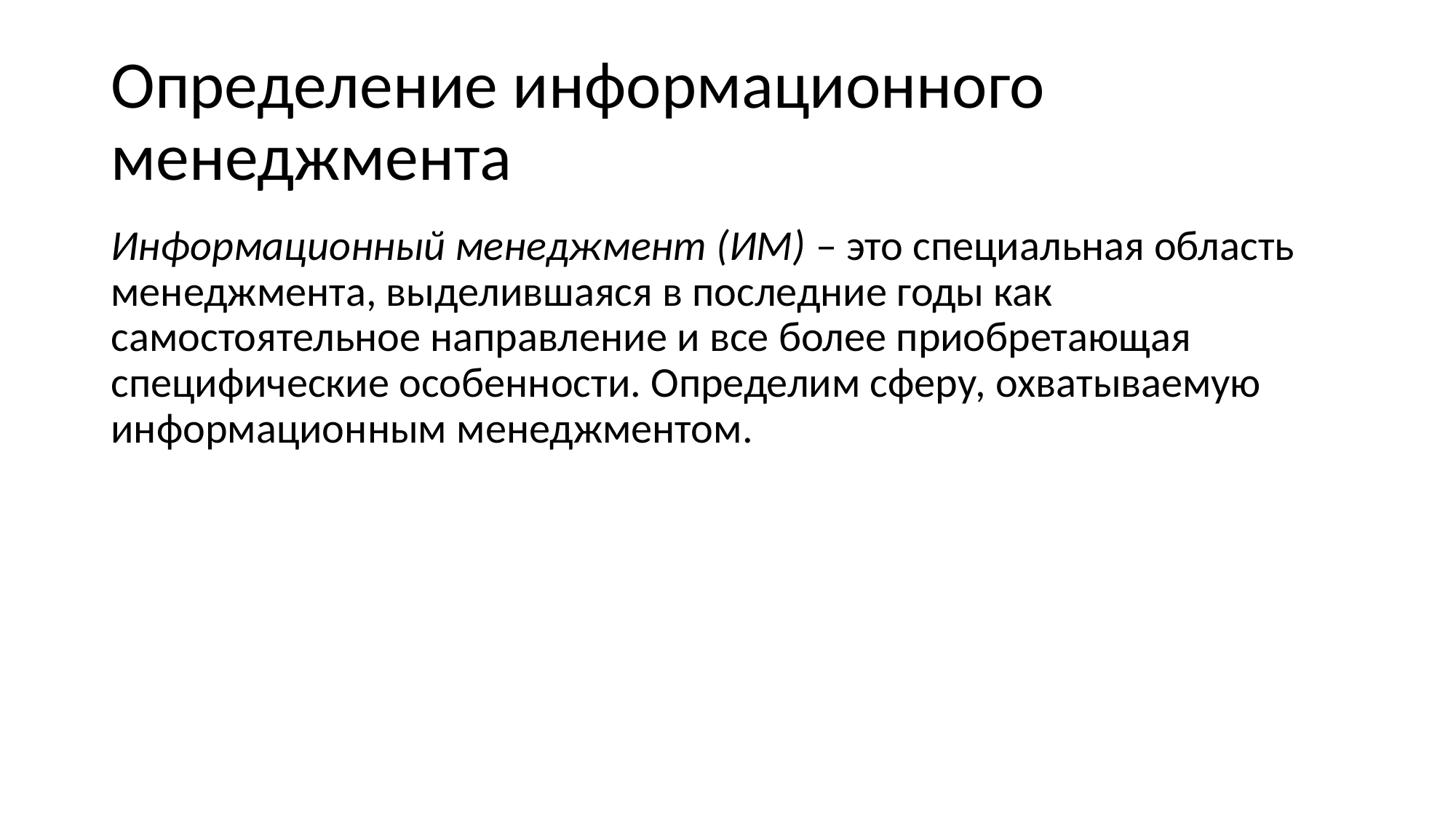

# Определение информационного менеджмента
Информационный менеджмент (ИМ) – это специальная область менеджмента, выделившаяся в последние годы как самостоятельное направление и все более приобретающая специфические особенности. Определим сферу, охватываемую информационным менеджментом.